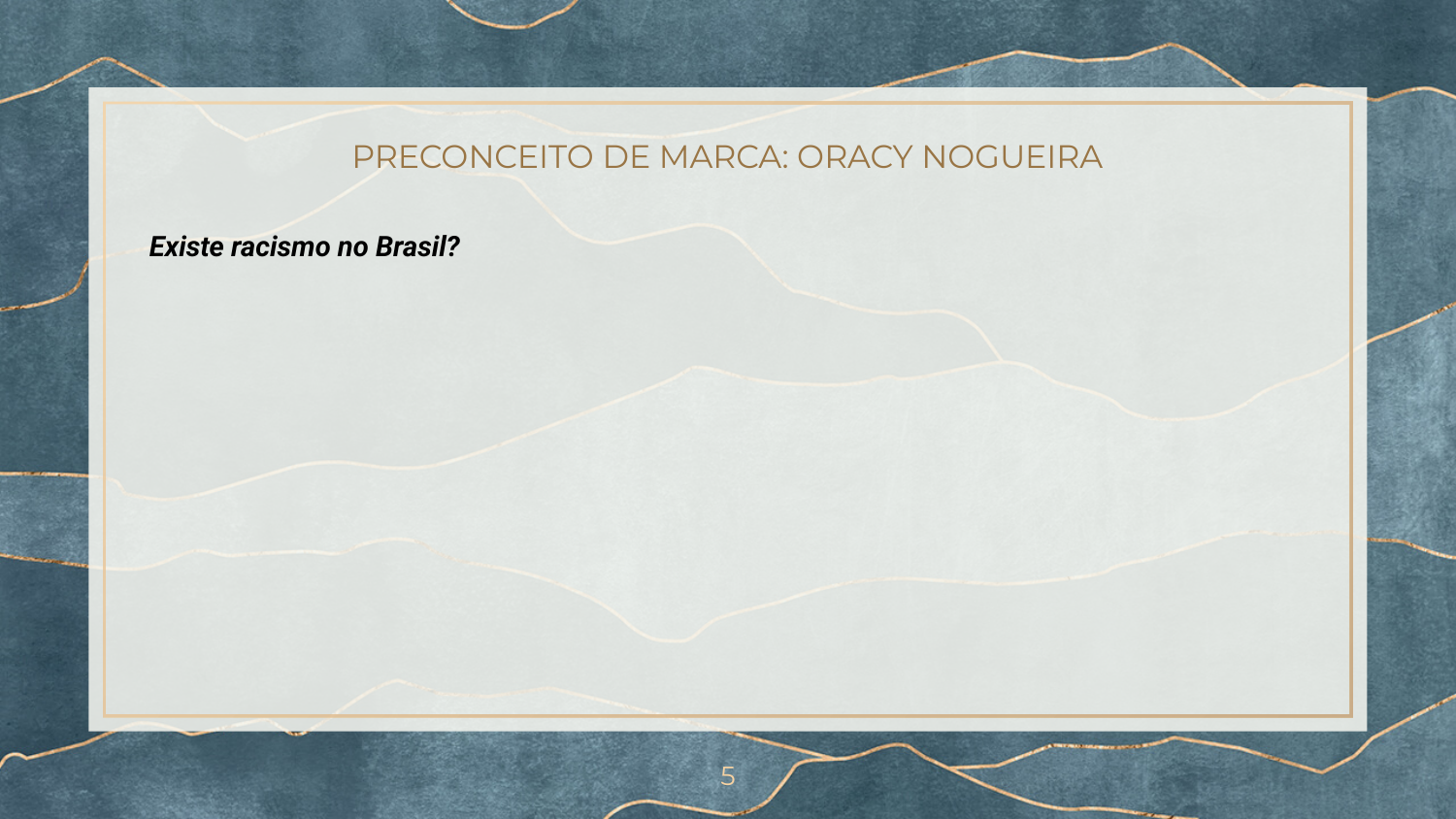

# PRECONCEITO DE MARCA: ORACY NOGUEIRA
Existe racismo no Brasil?

5